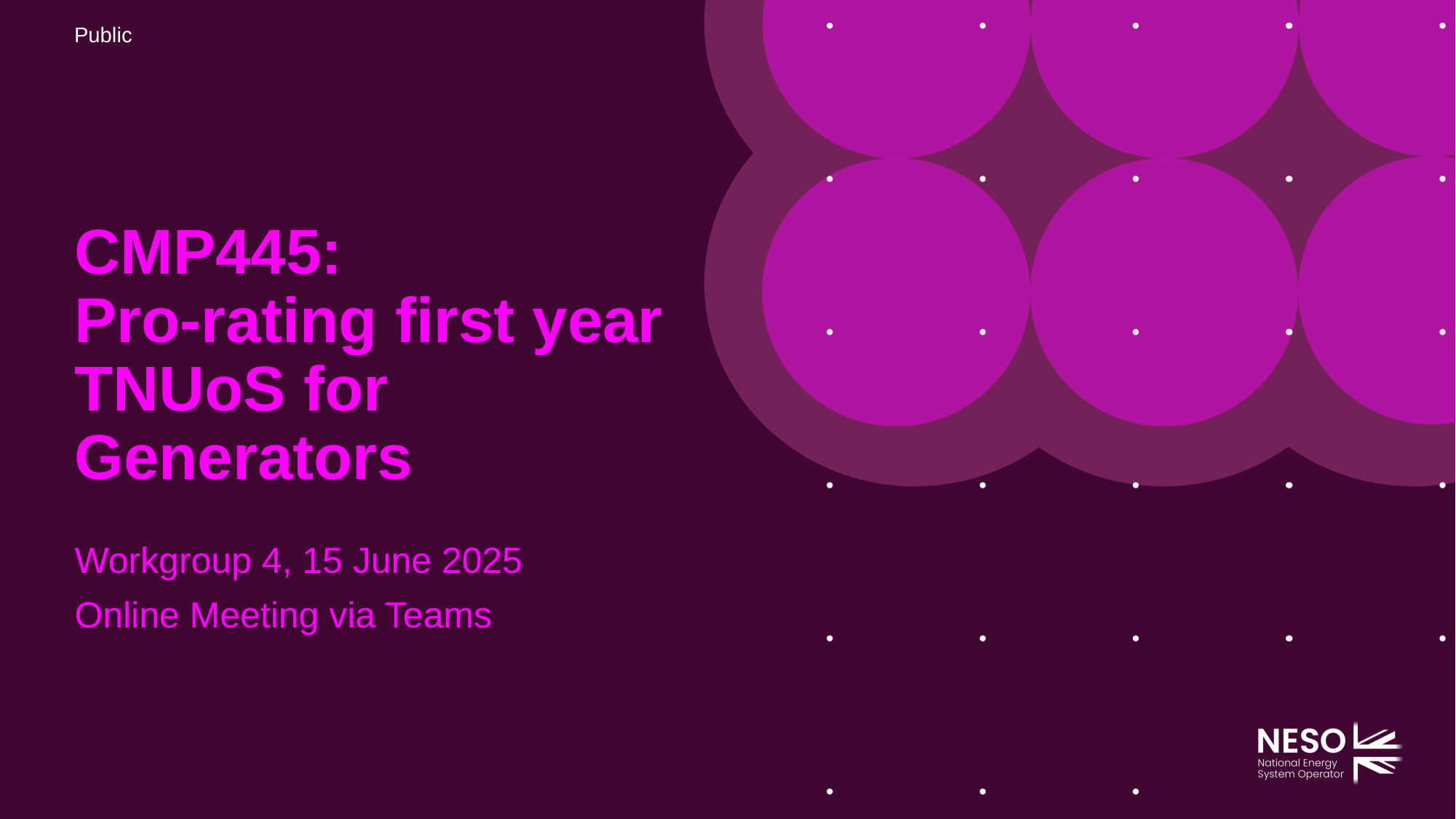

# CMP445: Pro-rating first year TNUoS for Generators
Workgroup 4, 15 June 2025
Online Meeting via Teams